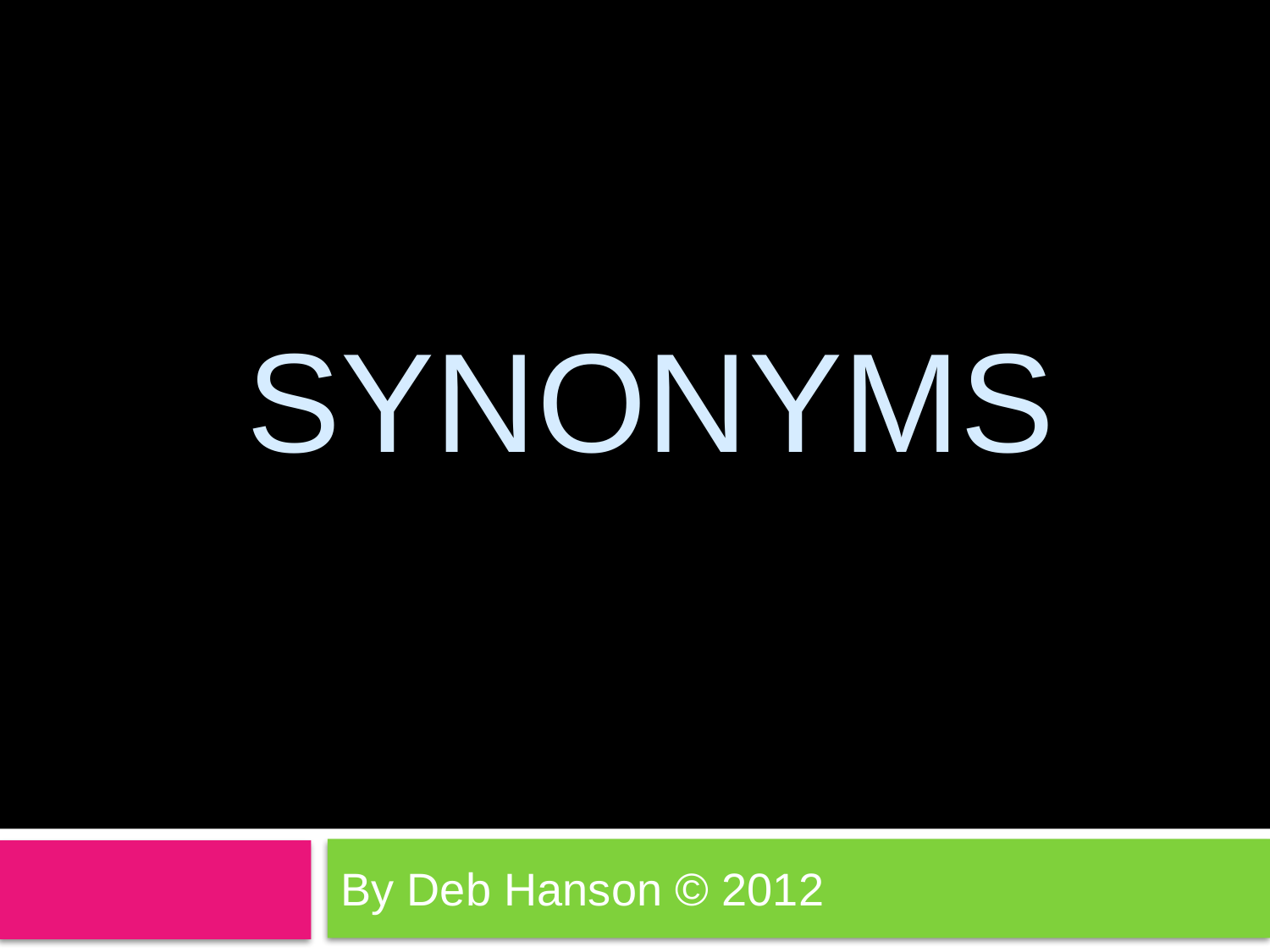

# Synonyms
By Deb Hanson © 2012